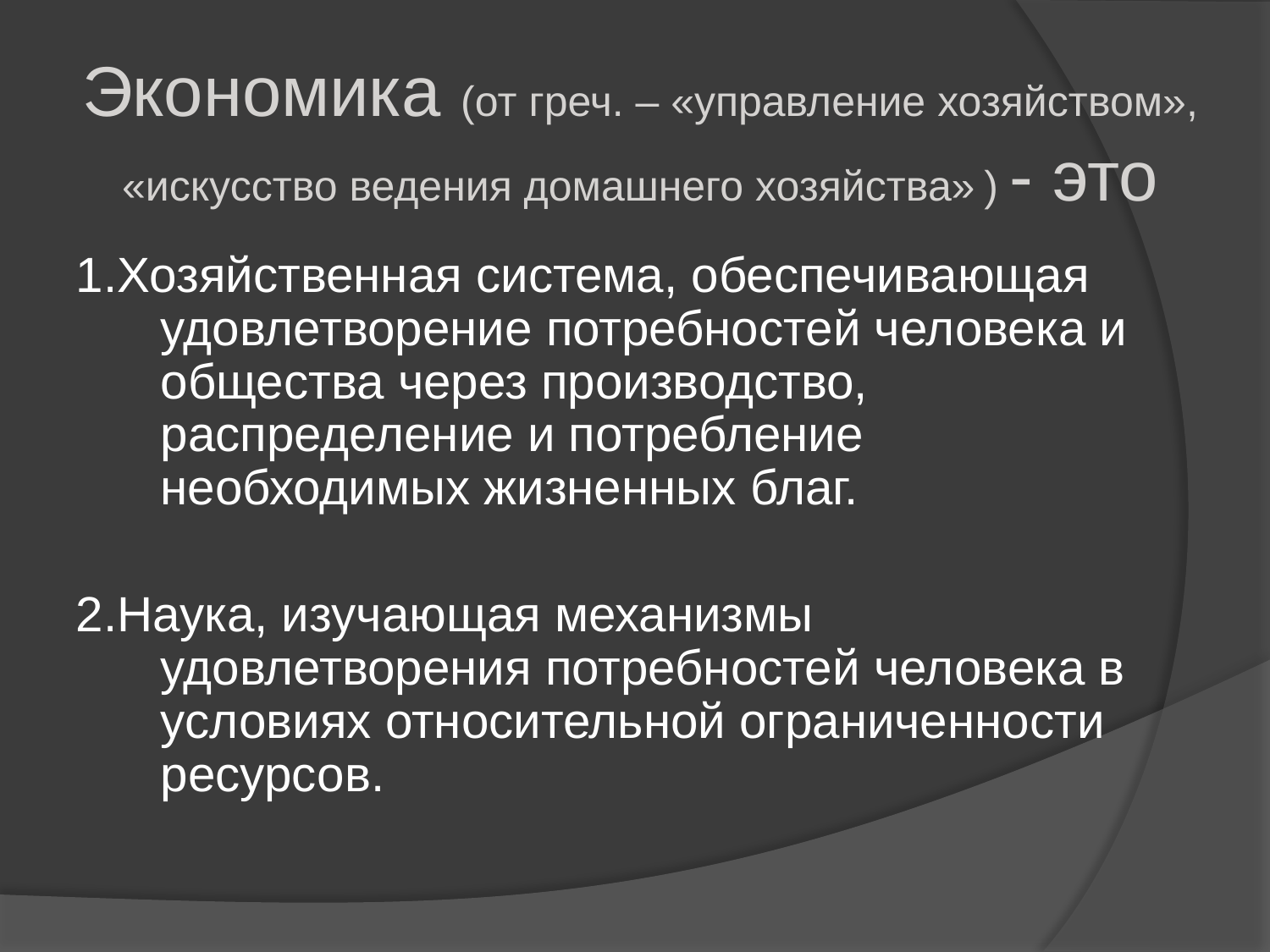

Экономика (от греч. – «управление хозяйством», «искусство ведения домашнего хозяйства» ) - это
1.Хозяйственная система, обеспечивающая удовлетворение потребностей человека и общества через производство, распределение и потребление необходимых жизненных благ.

2.Наука, изучающая механизмы удовлетворения потребностей человека в условиях относительной ограниченности ресурсов.